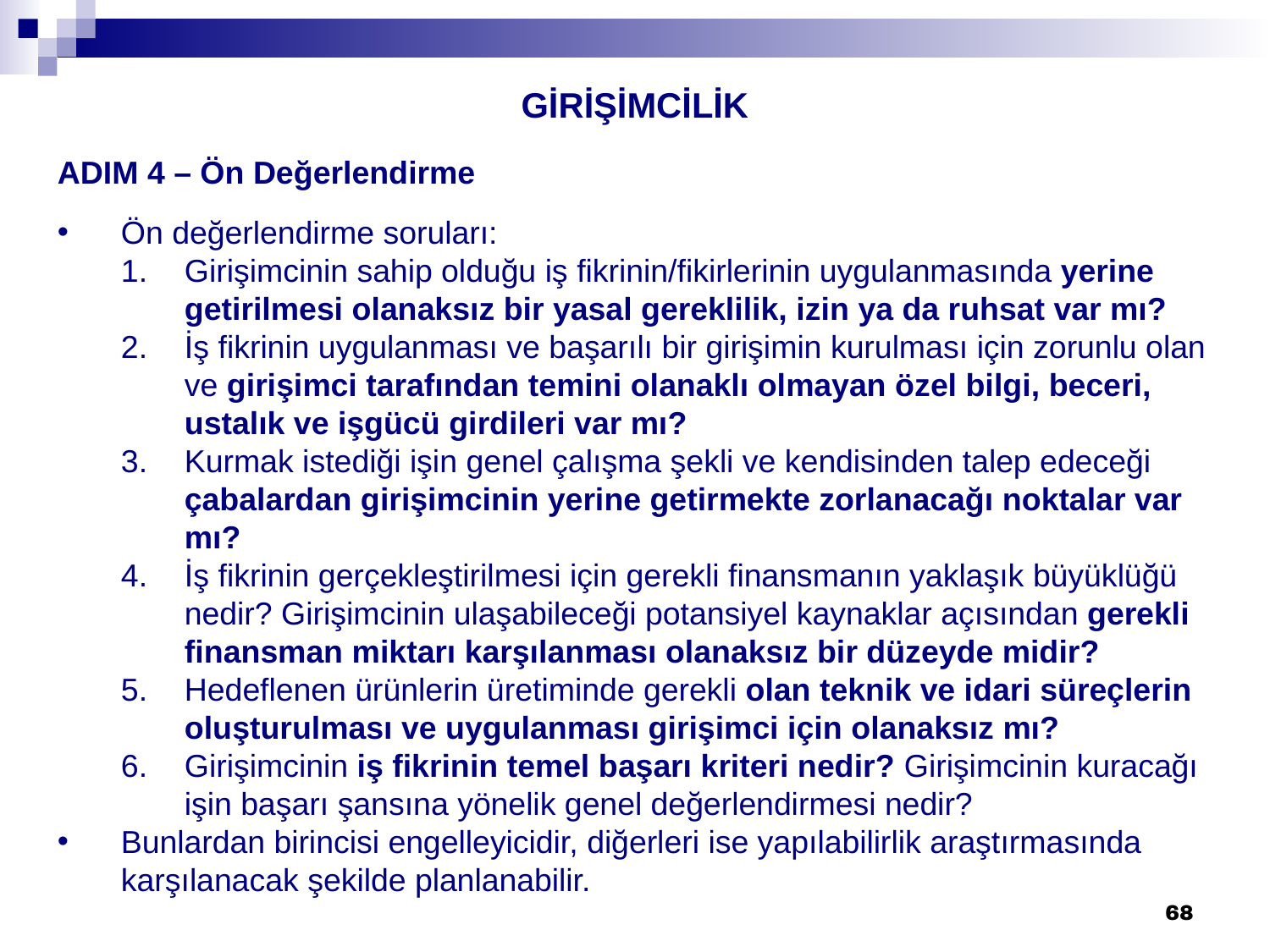

GİRİŞİMCİLİK
ADIM 4 – Ön Değerlendirme
Ön değerlendirme soruları:
Girişimcinin sahip olduğu iş fikrinin/fikirlerinin uygulanmasında yerine getirilmesi olanaksız bir yasal gereklilik, izin ya da ruhsat var mı?
İş fikrinin uygulanması ve başarılı bir girişimin kurulması için zorunlu olan ve girişimci tarafından temini olanaklı olmayan özel bilgi, beceri, ustalık ve işgücü girdileri var mı?
Kurmak istediği işin genel çalışma şekli ve kendisinden talep edeceği çabalardan girişimcinin yerine getirmekte zorlanacağı noktalar var mı?
İş fikrinin gerçekleştirilmesi için gerekli finansmanın yaklaşık büyüklüğü nedir? Girişimcinin ulaşabileceği potansiyel kaynaklar açısından gerekli finansman miktarı karşılanması olanaksız bir düzeyde midir?
Hedeflenen ürünlerin üretiminde gerekli olan teknik ve idari süreçlerin oluşturulması ve uygulanması girişimci için olanaksız mı?
Girişimcinin iş fikrinin temel başarı kriteri nedir? Girişimcinin kuracağı işin başarı şansına yönelik genel değerlendirmesi nedir?
Bunlardan birincisi engelleyicidir, diğerleri ise yapılabilirlik araştırmasında karşılanacak şekilde planlanabilir.
68